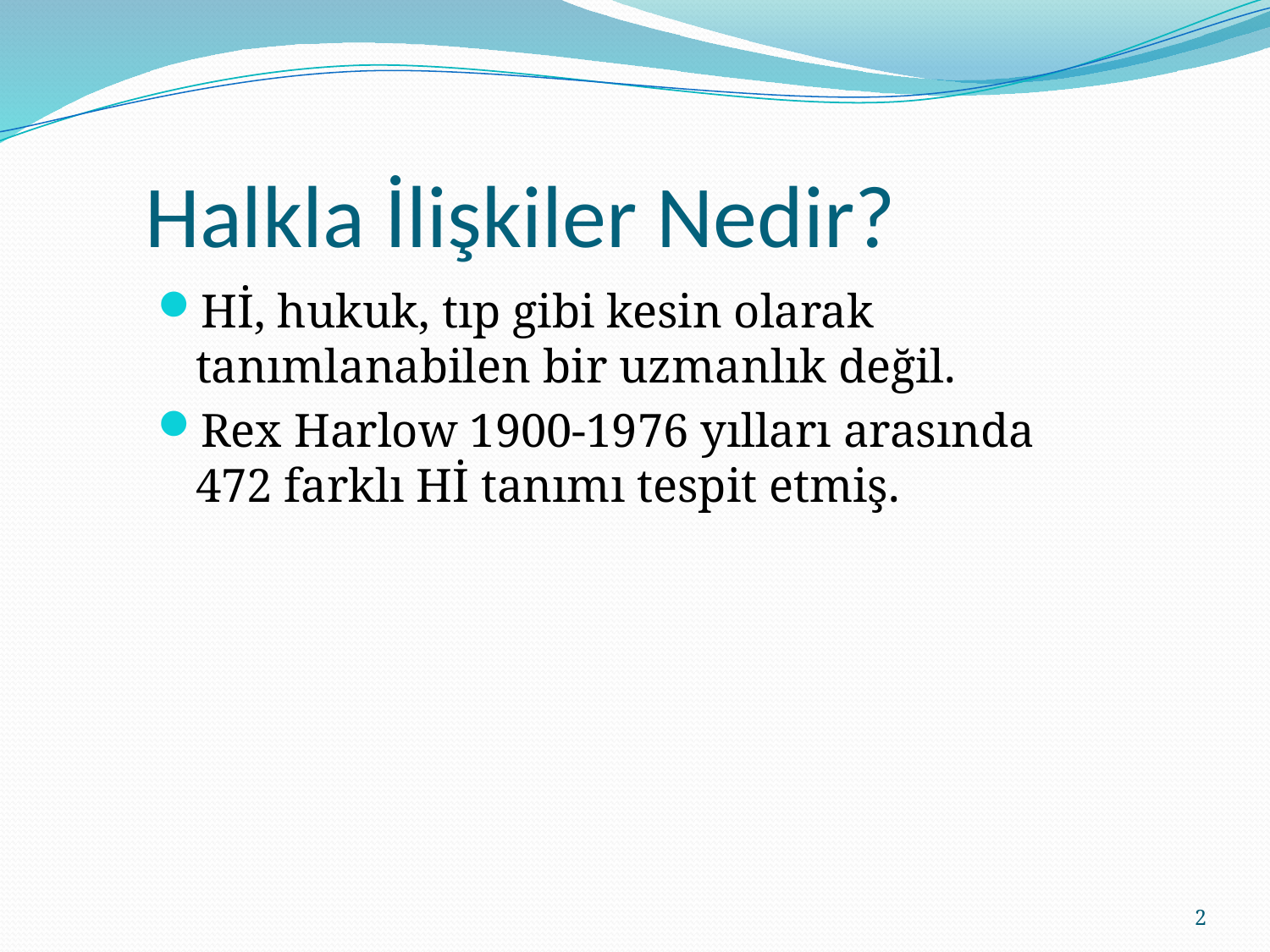

# Halkla İlişkiler Nedir?
Hİ, hukuk, tıp gibi kesin olarak tanımlanabilen bir uzmanlık değil.
Rex Harlow 1900-1976 yılları arasında 472 farklı Hİ tanımı tespit etmiş.
2